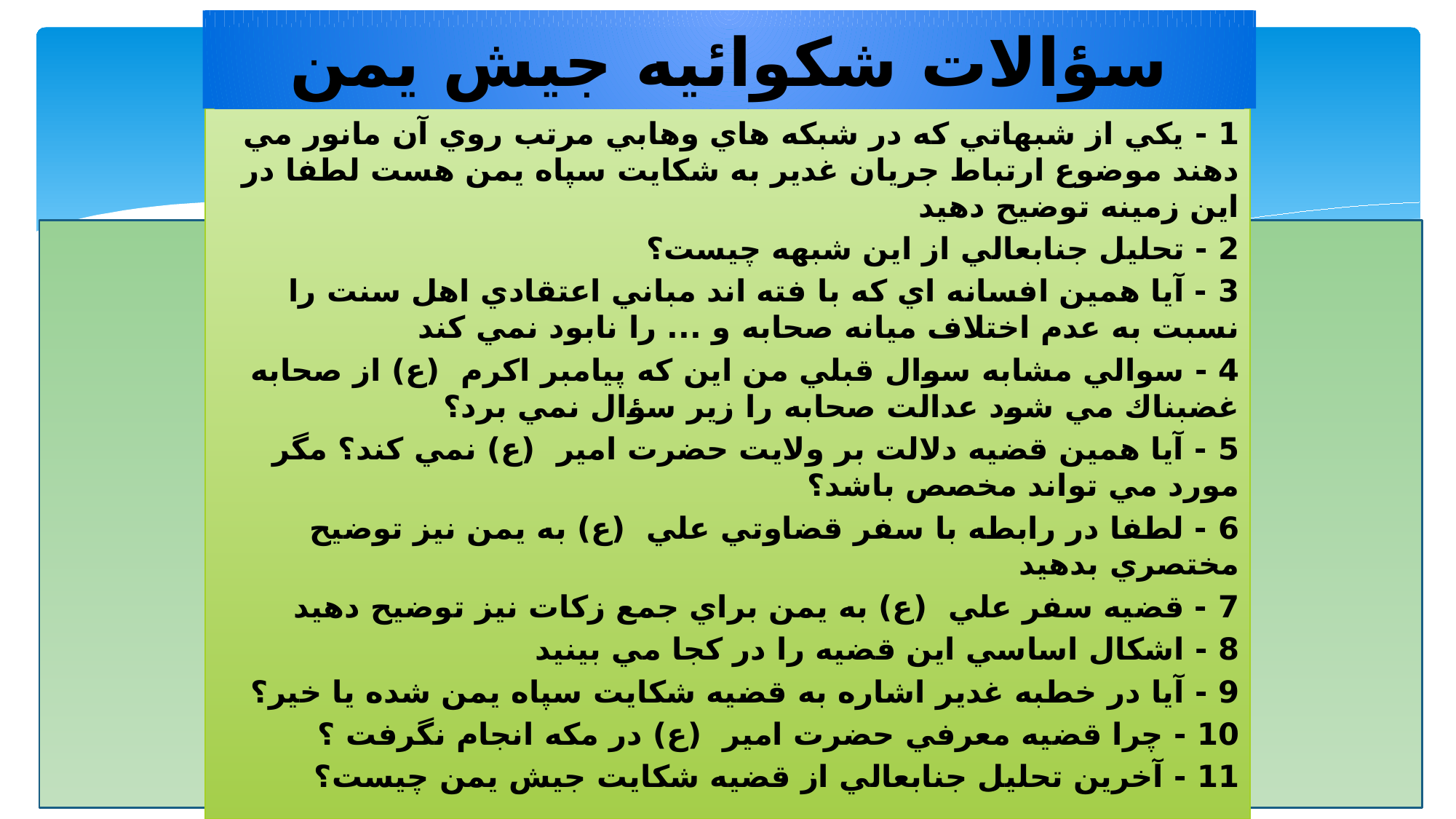

# سؤالات شكوائيه جيش يمن
1 - يكي از شبهاتي كه در شبكه هاي وهابي مرتب روي آن مانور مي دهند موضوع ارتباط جريان غدير به شكايت سپاه يمن هست لطفا در اين زمينه توضيح دهيد
2 - تحليل جنابعالي از اين شبهه چيست؟
3 - آيا همين افسانه اي كه با فته اند مباني اعتقادي اهل سنت را نسبت به عدم اختلاف ميانه صحابه و ... را نابود نمي كند
4 - سوالي مشابه سوال قبلي من اين كه پيامبر اكرم  (ع) از صحابه غضبناك مي شود عدالت صحابه را زير سؤال نمي برد؟
5 - آيا همين قضيه دلالت بر ولايت حضرت امير  (ع) نمي كند؟ مگر مورد مي تواند مخصص باشد؟
6 - لطفا در رابطه با سفر قضاوتي علي  (ع) به يمن نيز توضيح مختصري بدهيد
7 - قضيه سفر علي  (ع) به يمن براي جمع زكات نيز توضيح دهيد
8 - اشكال اساسي اين قضيه را در كجا مي بينيد
9 - آيا در خطبه غدير اشاره به قضيه شكايت سپاه يمن شده يا خير؟
10 - چرا قضيه معرفي حضرت امير  (ع) در مكه انجام نگرفت ؟
11 - آخرين تحليل جنابعالي از قضيه شكايت جيش يمن چيست؟